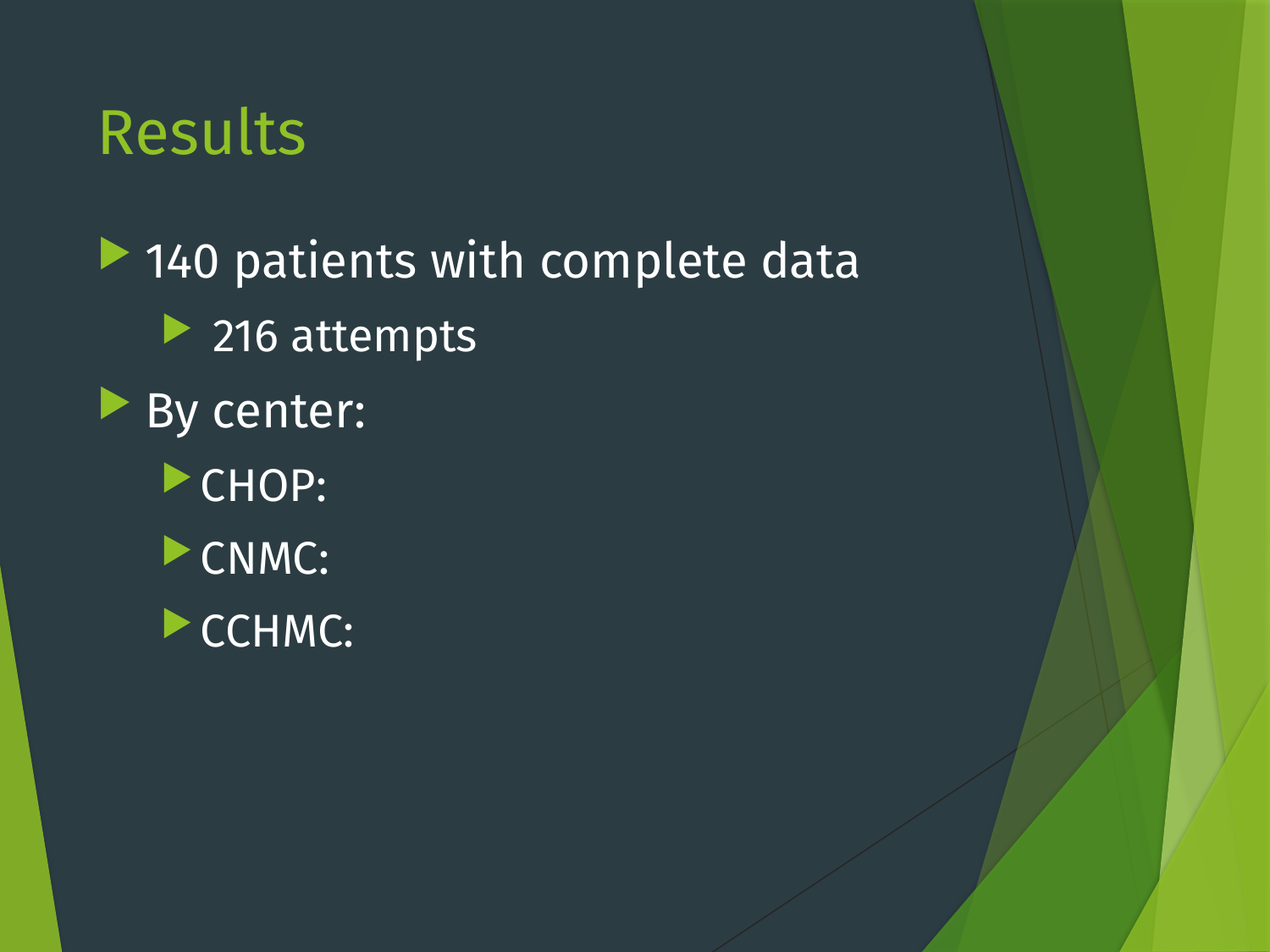

# Results
140 patients with complete data
 216 attempts
By center:
CHOP:
CNMC:
CCHMC: